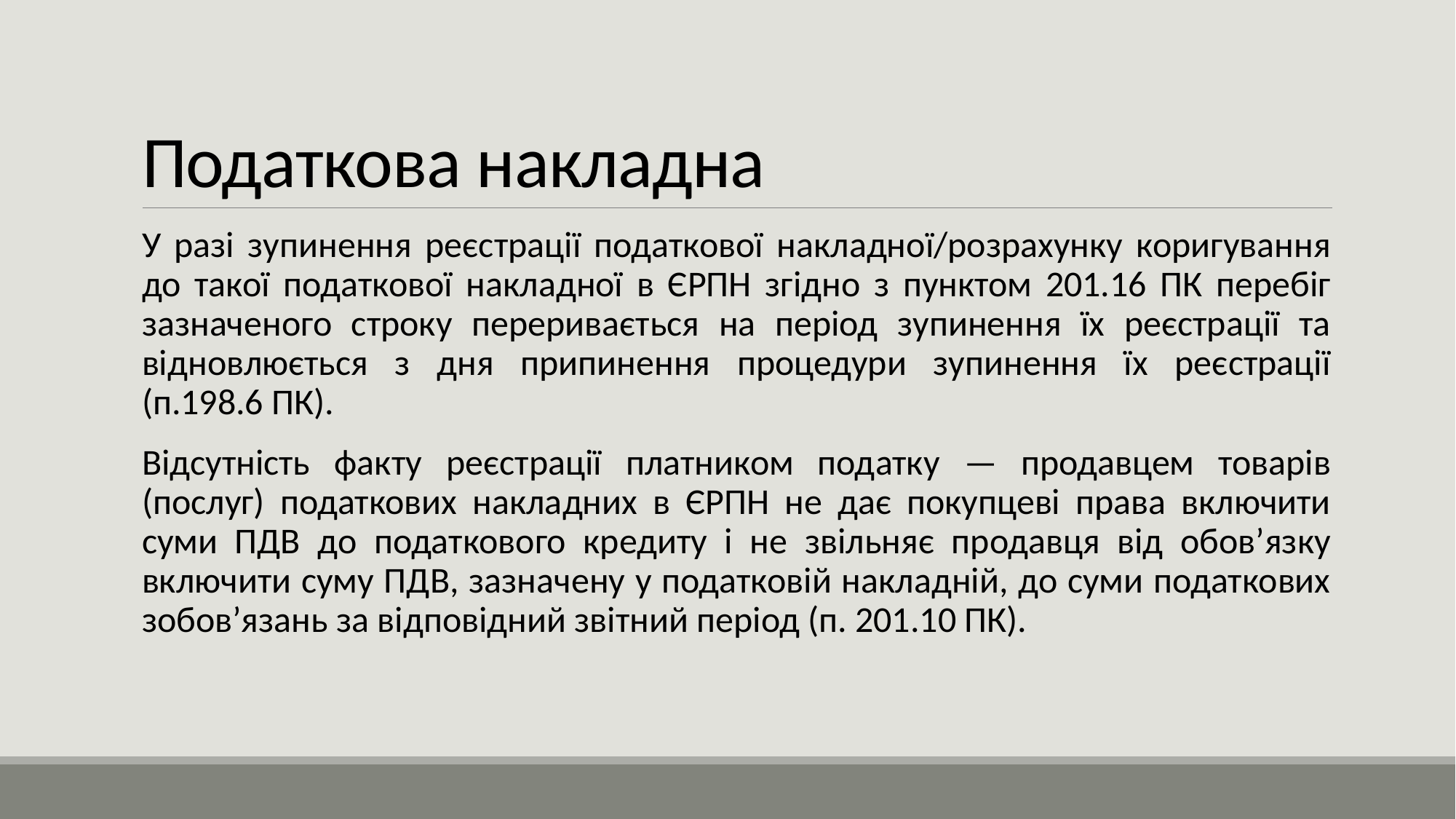

# Податкова накладна
У разі зупинення реєстрації податкової накладної/розрахунку коригування до такої податкової накладної в ЄРПН згідно з пунктом 201.16 ПК перебіг зазначеного строку переривається на період зупинення їх реєстрації та відновлюється з дня припинення процедури зупинення їх реєстрації (п.198.6 ПК).
Відсутність факту реєстрації платником податку — продавцем товарів (послуг) податкових накладних в ЄРПН не дає покупцеві права включити суми ПДВ до податкового кредиту і не звільняє продавця від обов’язку включити суму ПДВ, зазначену у податковій накладній, до суми податкових зобов’язань за відповідний звітний період (п. 201.10 ПК).